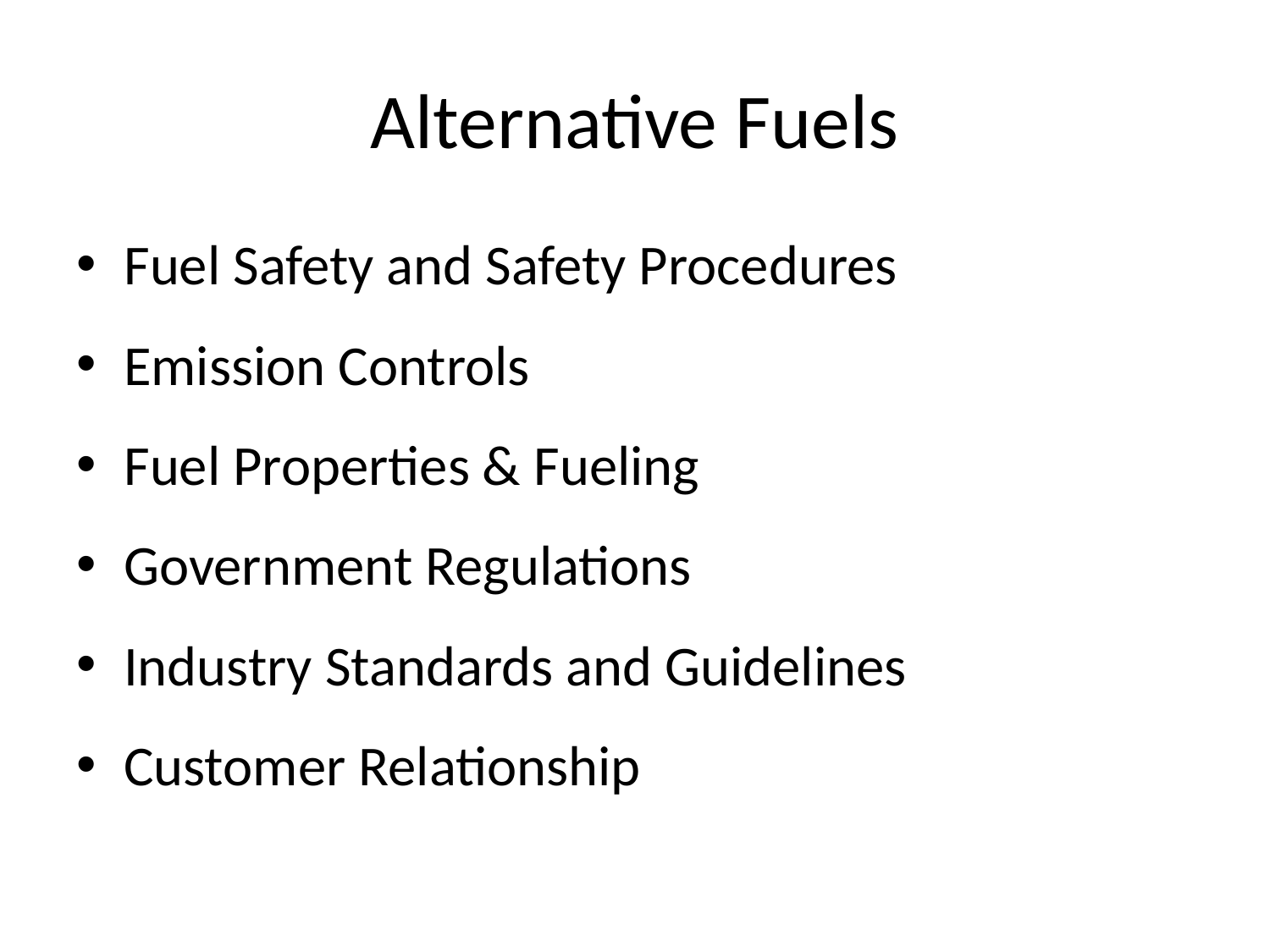

# Alternative Fuels
Fuel Safety and Safety Procedures
Emission Controls
Fuel Properties & Fueling
Government Regulations
Industry Standards and Guidelines
Customer Relationship